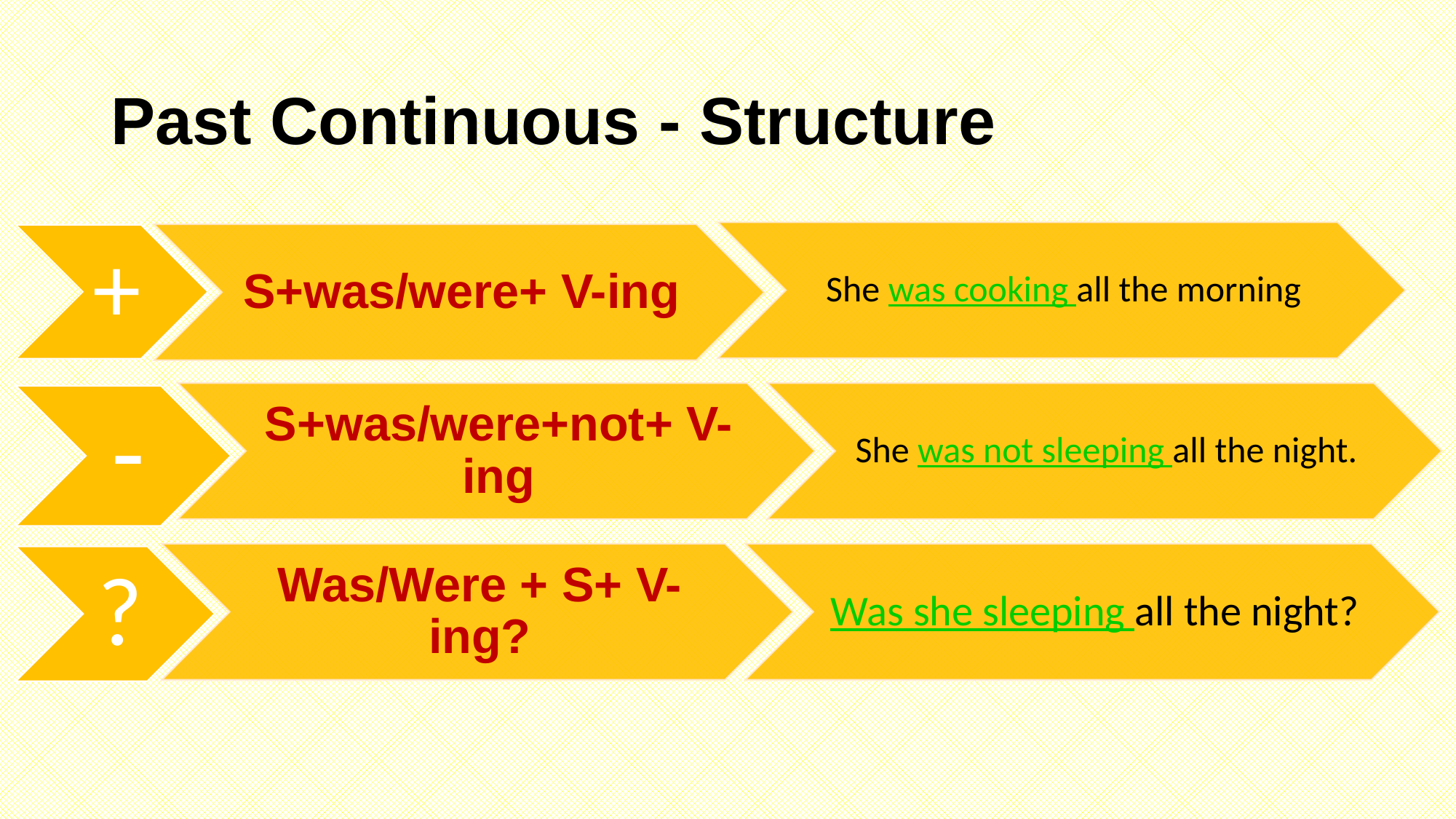

# Past Continuous - Structure
+
S+was/were+ V-ing
She was cooking all the morning
-
S+was/were+not+ V-ing
She was not sleeping all the night.
?
Was/Were + S+ V-ing?
Was she sleeping all the night?